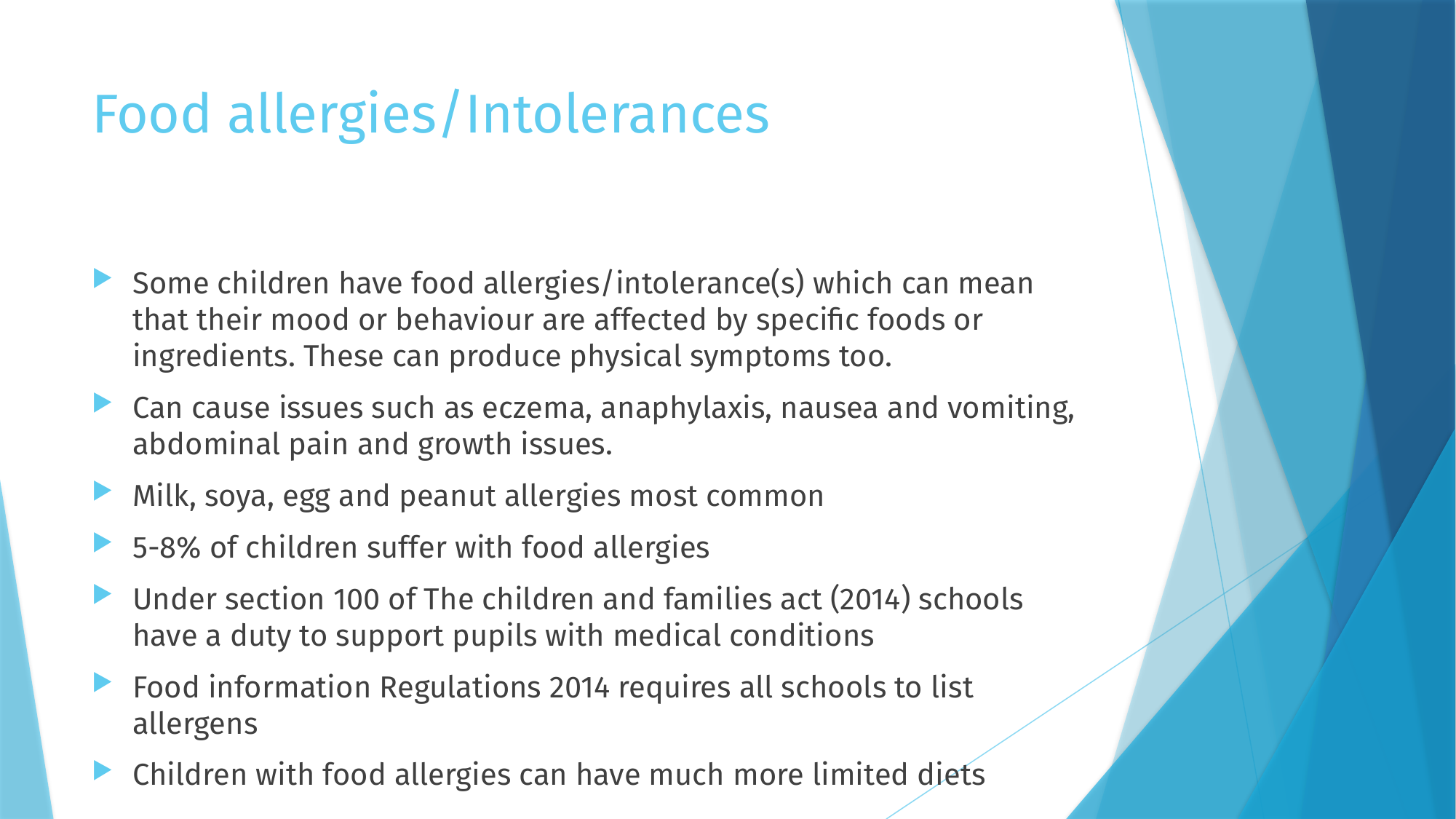

# Food allergies/Intolerances
Some children have food allergies/intolerance(s) which can mean that their mood or behaviour are affected by specific foods or ingredients. These can produce physical symptoms too.
Can cause issues such as eczema, anaphylaxis, nausea and vomiting, abdominal pain and growth issues.
Milk, soya, egg and peanut allergies most common
5-8% of children suffer with food allergies
Under section 100 of The children and families act (2014) schools have a duty to support pupils with medical conditions
Food information Regulations 2014 requires all schools to list allergens
Children with food allergies can have much more limited diets